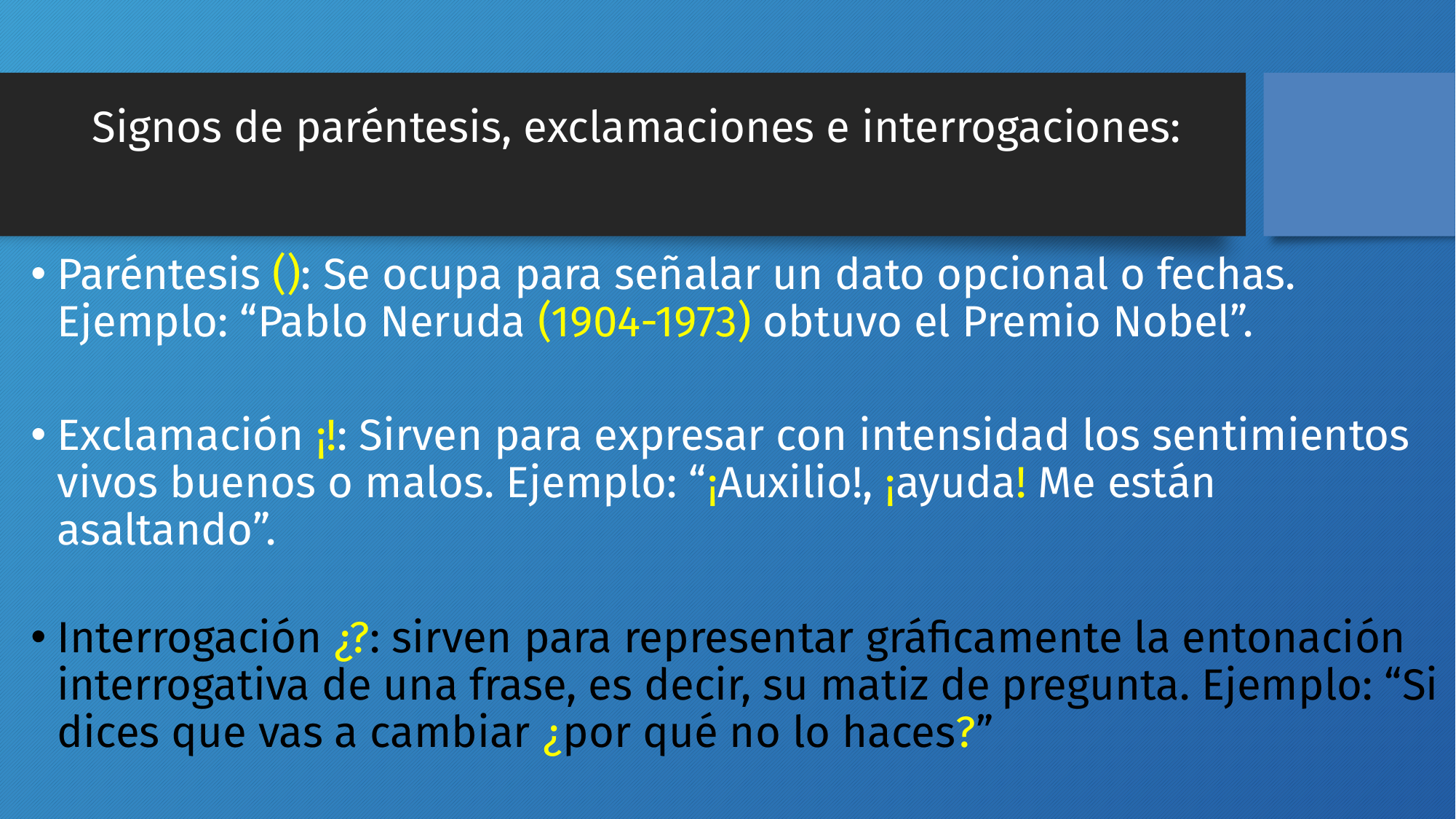

# Signos de paréntesis, exclamaciones e interrogaciones:
Paréntesis (): Se ocupa para señalar un dato opcional o fechas. Ejemplo: “Pablo Neruda (1904-1973) obtuvo el Premio Nobel”.
Exclamación ¡!: Sirven para expresar con intensidad los sentimientos vivos buenos o malos. Ejemplo: “¡Auxilio!, ¡ayuda! Me están asaltando”.
Interrogación ¿?: sirven para representar gráficamente la entonación interrogativa de una frase, es decir, su matiz de pregunta. Ejemplo: “Si dices que vas a cambiar ¿por qué no lo haces?”